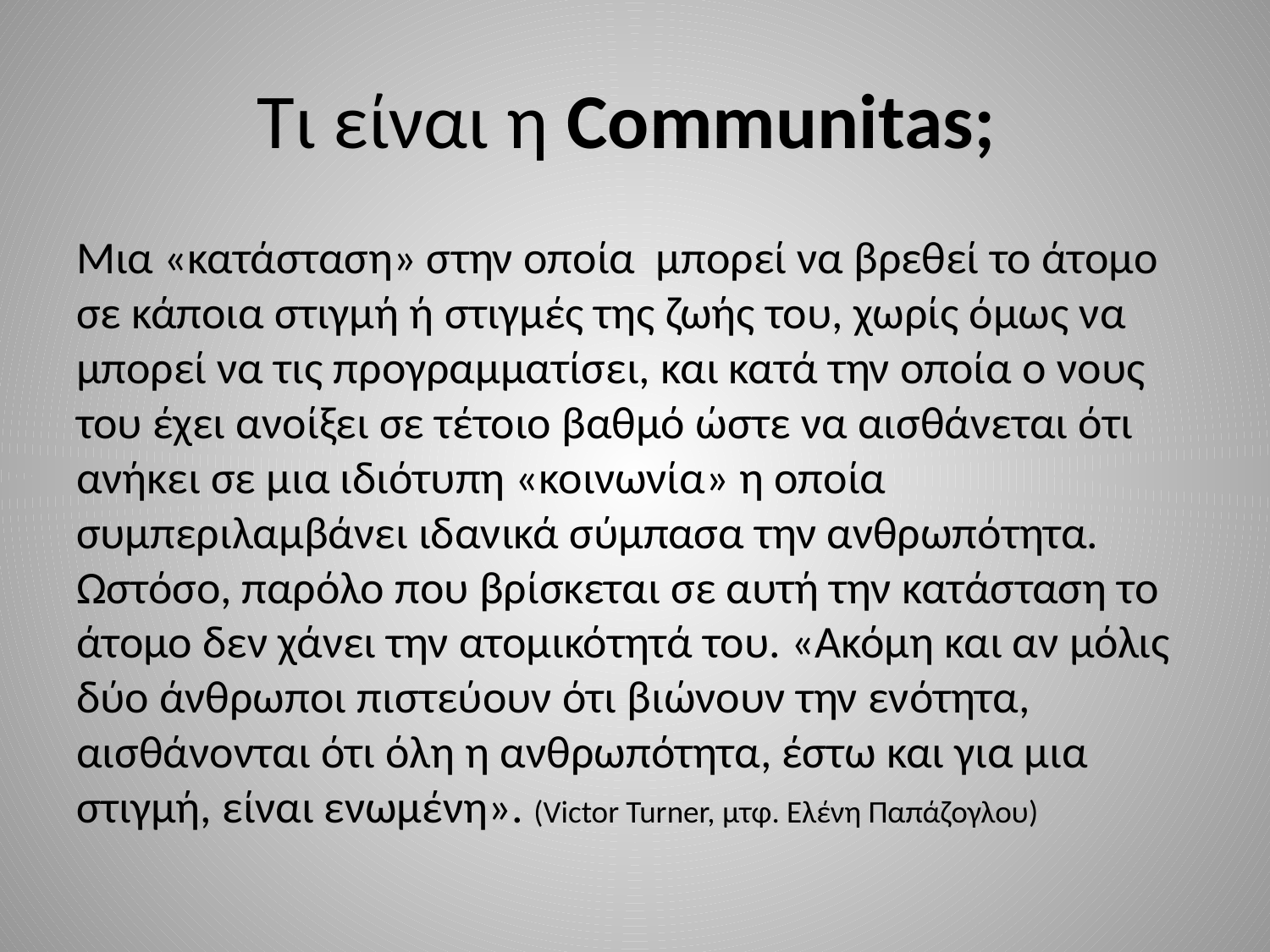

# Τι είναι η Communitas;
Μια «κατάσταση» στην οποία  μπορεί να βρεθεί το άτομο σε κάποια στιγμή ή στιγμές της ζωής του, χωρίς όμως να μπορεί να τις προγραμματίσει, και κατά την οποία ο νους του έχει ανοίξει σε τέτοιο βαθμό ώστε να αισθάνεται ότι ανήκει σε μια ιδιότυπη «κοινωνία» η οποία συμπεριλαμβάνει ιδανικά σύμπασα την ανθρωπότητα. Ωστόσο, παρόλο που βρίσκεται σε αυτή την κατάσταση το άτομο δεν χάνει την ατομικότητά του. «Ακόμη και αν μόλις δύο άνθρωποι πιστεύουν ότι βιώνουν την ενότητα, αισθάνονται ότι όλη η ανθρωπότητα, έστω και για μια στιγμή, είναι ενωμένη». (Victor Turner, μτφ. Ελένη Παπάζογλου)